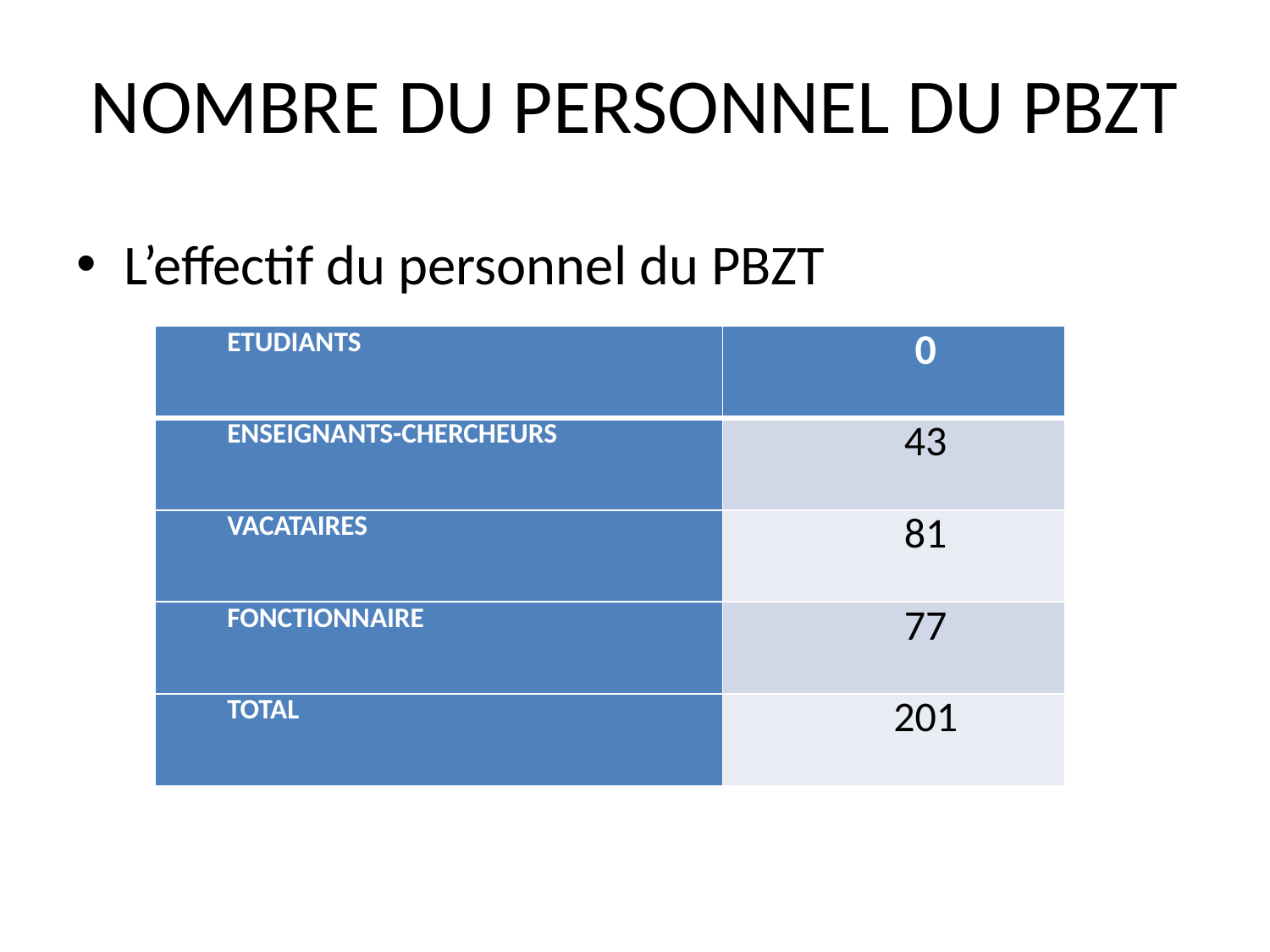

# NOMBRE DU PERSONNEL DU PBZT
L’effectif du personnel du PBZT

| ETUDIANTS | 0 |
| --- | --- |
| ENSEIGNANTS-CHERCHEURS | 43 |
| VACATAIRES | 81 |
| FONCTIONNAIRE | 77 |
| TOTAL | 201 |